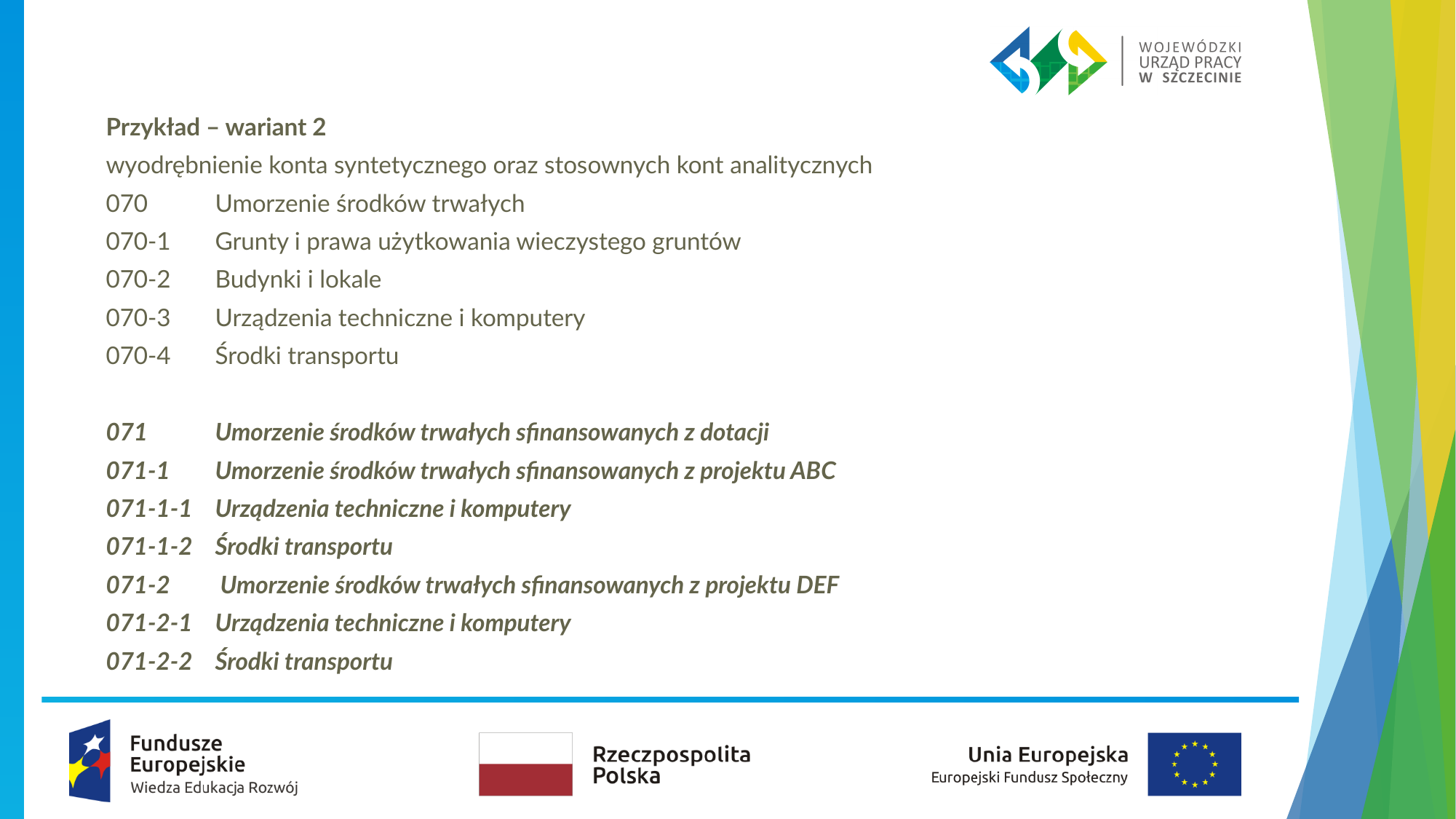

Przykład – wariant 2
wyodrębnienie konta syntetycznego oraz stosownych kont analitycznych
070	Umorzenie środków trwałych
070-1	Grunty i prawa użytkowania wieczystego gruntów
070-2	Budynki i lokale
070-3	Urządzenia techniczne i komputery
070-4	Środki transportu

071	Umorzenie środków trwałych sfinansowanych z dotacji
071-1	Umorzenie środków trwałych sfinansowanych z projektu ABC
071-1-1	Urządzenia techniczne i komputery
071-1-2	Środki transportu
071-2	 Umorzenie środków trwałych sfinansowanych z projektu DEF
071-2-1	Urządzenia techniczne i komputery
071-2-2	Środki transportu